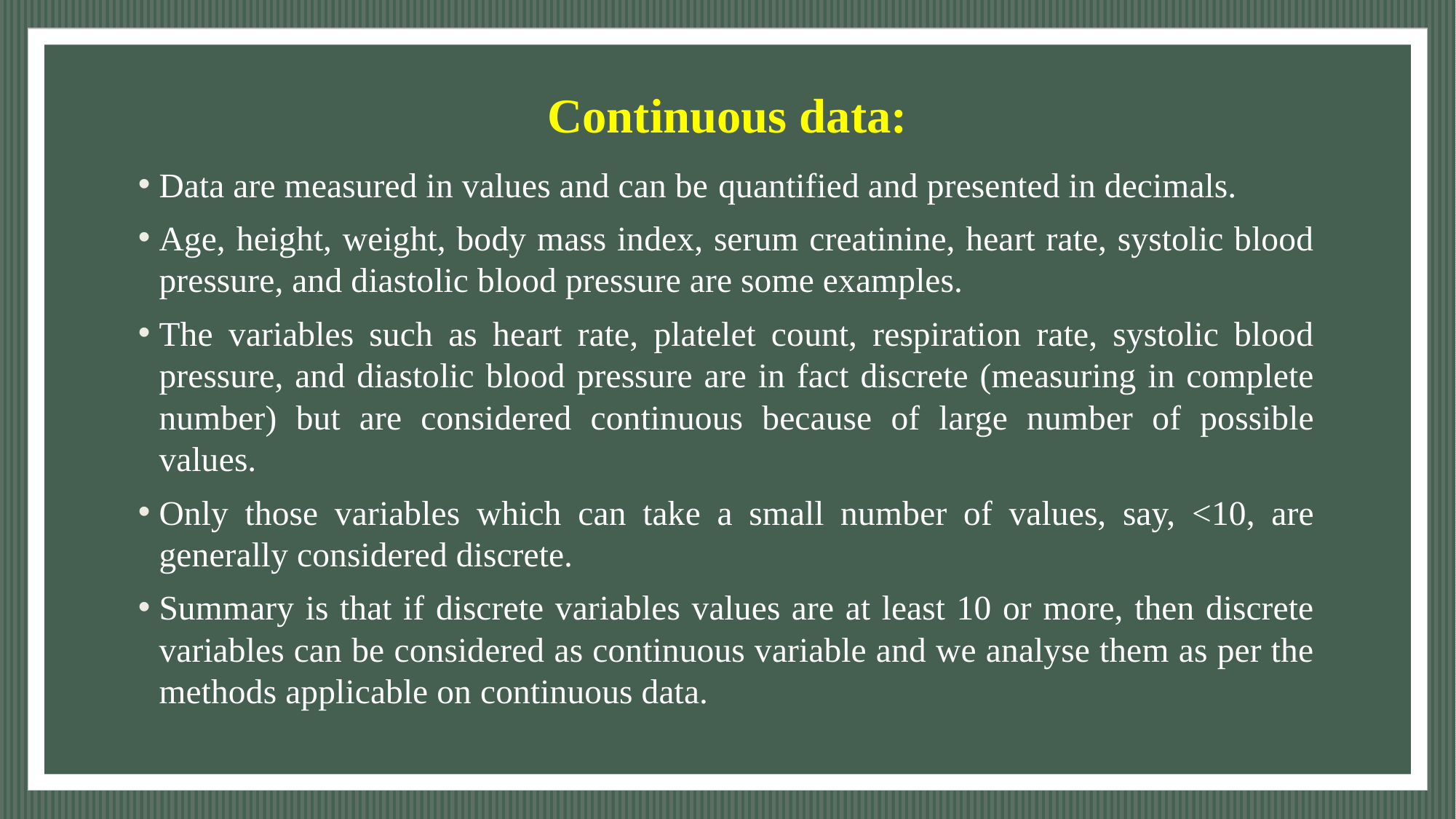

# Continuous data:
Data are measured in values and can be quantified and presented in decimals.
Age, height, weight, body mass index, serum creatinine, heart rate, systolic blood pressure, and diastolic blood pressure are some examples.
The variables such as heart rate, platelet count, respiration rate, systolic blood pressure, and diastolic blood pressure are in fact discrete (measuring in complete number) but are considered continuous because of large number of possible values.
Only those variables which can take a small number of values, say, <10, are generally considered discrete.
Summary is that if discrete variables values are at least 10 or more, then discrete variables can be considered as continuous variable and we analyse them as per the methods applicable on continuous data.